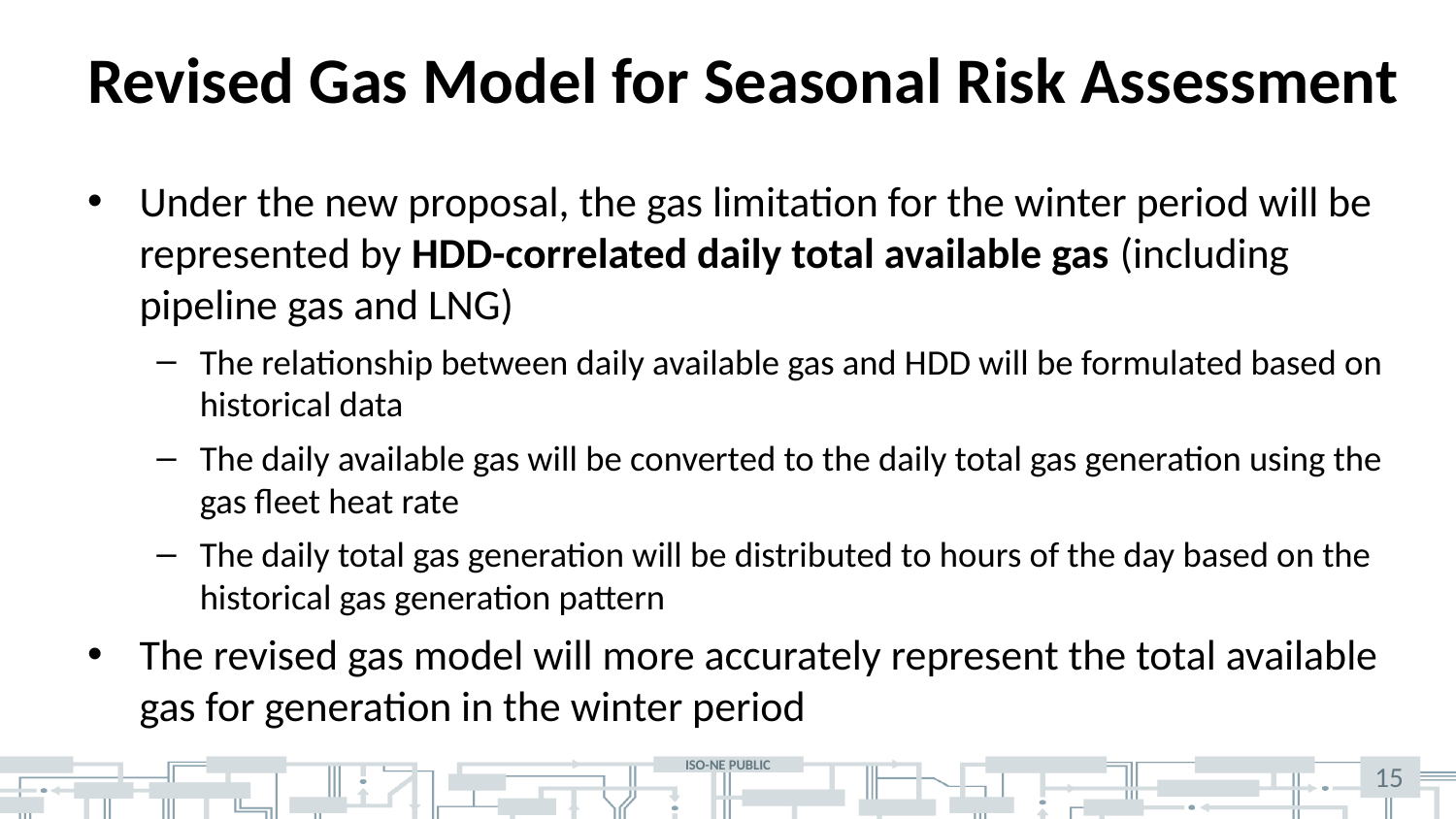

# Revised Gas Model for Seasonal Risk Assessment
Under the new proposal, the gas limitation for the winter period will be represented by HDD-correlated daily total available gas (including pipeline gas and LNG)
The relationship between daily available gas and HDD will be formulated based on historical data
The daily available gas will be converted to the daily total gas generation using the gas fleet heat rate
The daily total gas generation will be distributed to hours of the day based on the historical gas generation pattern
The revised gas model will more accurately represent the total available gas for generation in the winter period
15